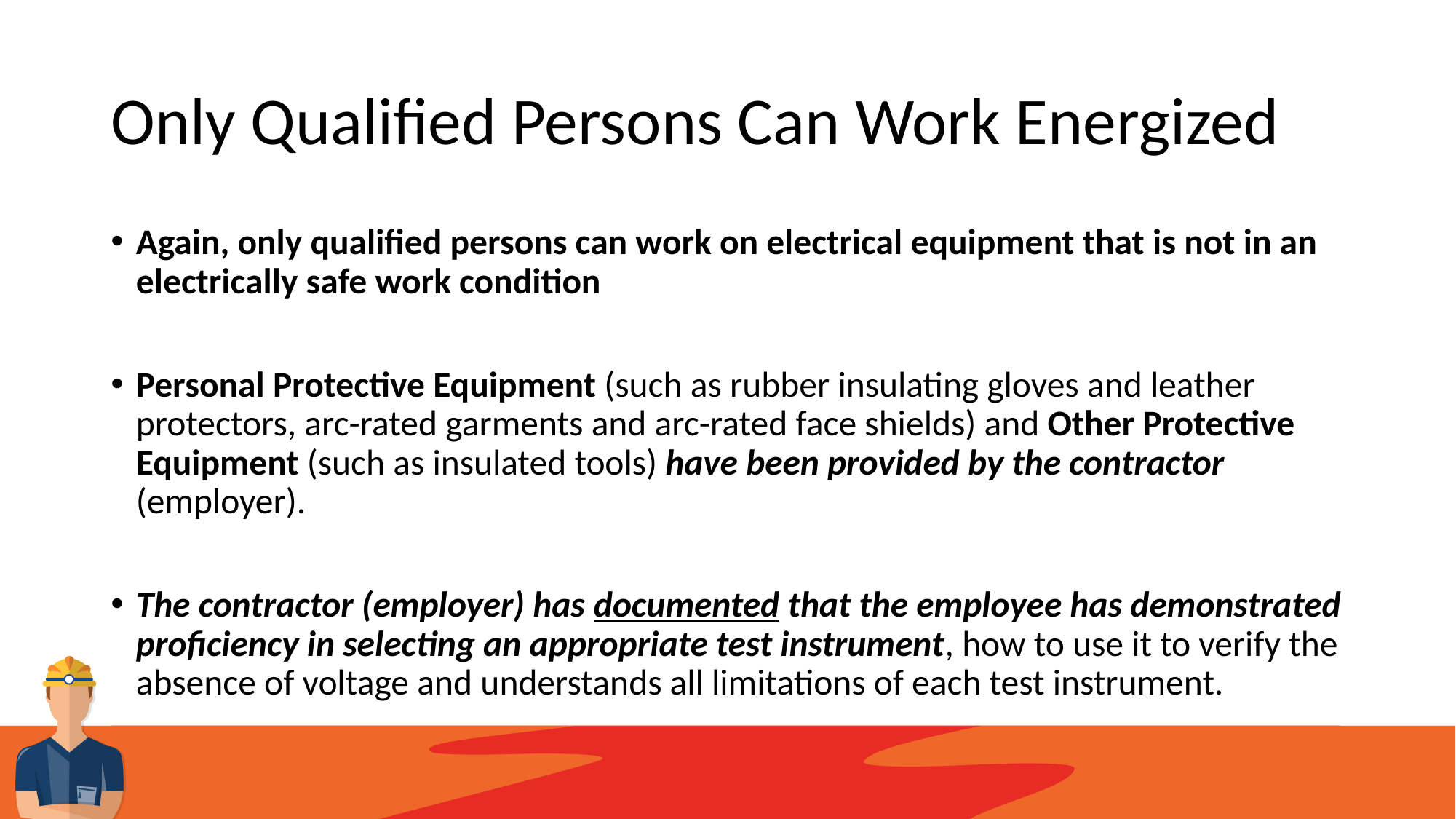

# Only Qualified Persons Can Work Energized
Again, only qualified persons can work on electrical equipment that is not in an electrically safe work condition

Personal Protective Equipment (such as rubber insulating gloves and leather protectors, arc-rated garments and arc-rated face shields) and Other Protective Equipment (such as insulated tools) have been provided by the contractor (employer).

The contractor (employer) has documented that the employee has demonstrated proficiency in selecting an appropriate test instrument, how to use it to verify the absence of voltage and understands all limitations of each test instrument.